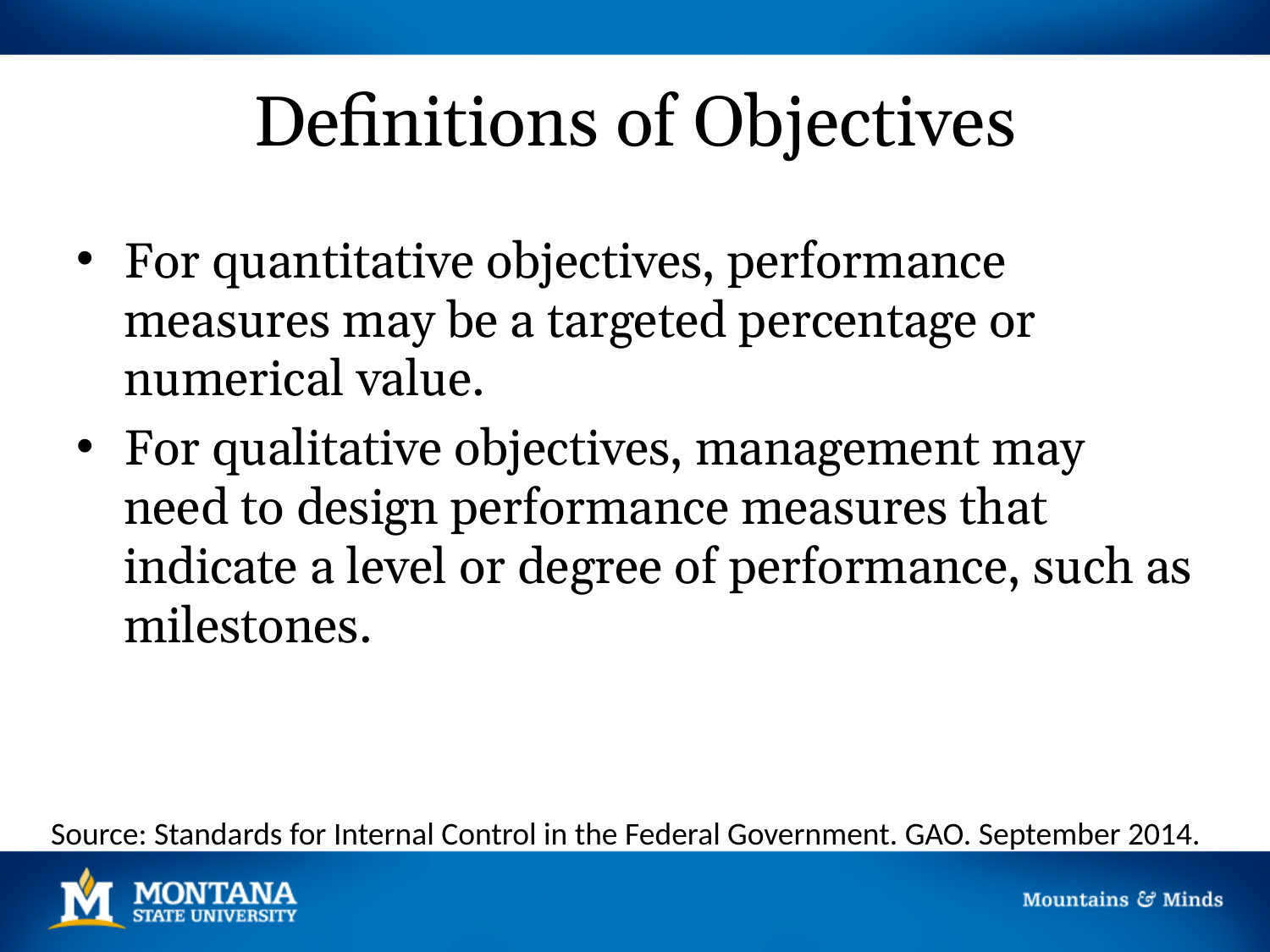

# Definitions of Objectives
For quantitative objectives, performance measures may be a targeted percentage or numerical value.
For qualitative objectives, management may need to design performance measures that indicate a level or degree of performance, such as milestones.
Source: Standards for Internal Control in the Federal Government. GAO. September 2014.